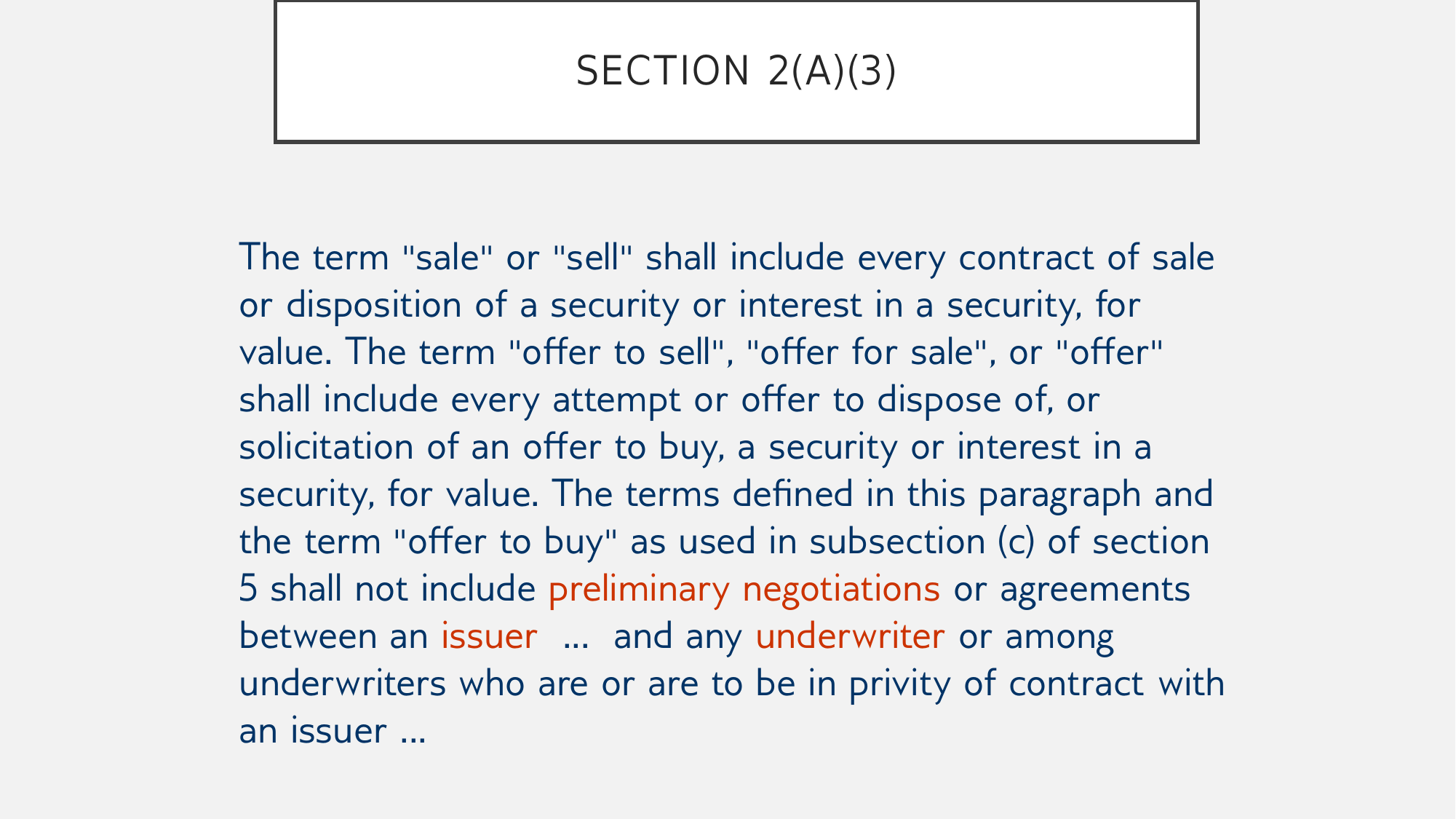

# Section 2(a)(3)
The term "sale" or "sell" shall include every contract of sale or disposition of a security or interest in a security, for value. The term "offer to sell", "offer for sale", or "offer" shall include every attempt or offer to dispose of, or solicitation of an offer to buy, a security or interest in a security, for value. The terms defined in this paragraph and the term "offer to buy" as used in subsection (c) of section 5 shall not include preliminary negotiations or agreements between an issuer  ...  and any underwriter or among underwriters who are or are to be in privity of contract with an issuer ...